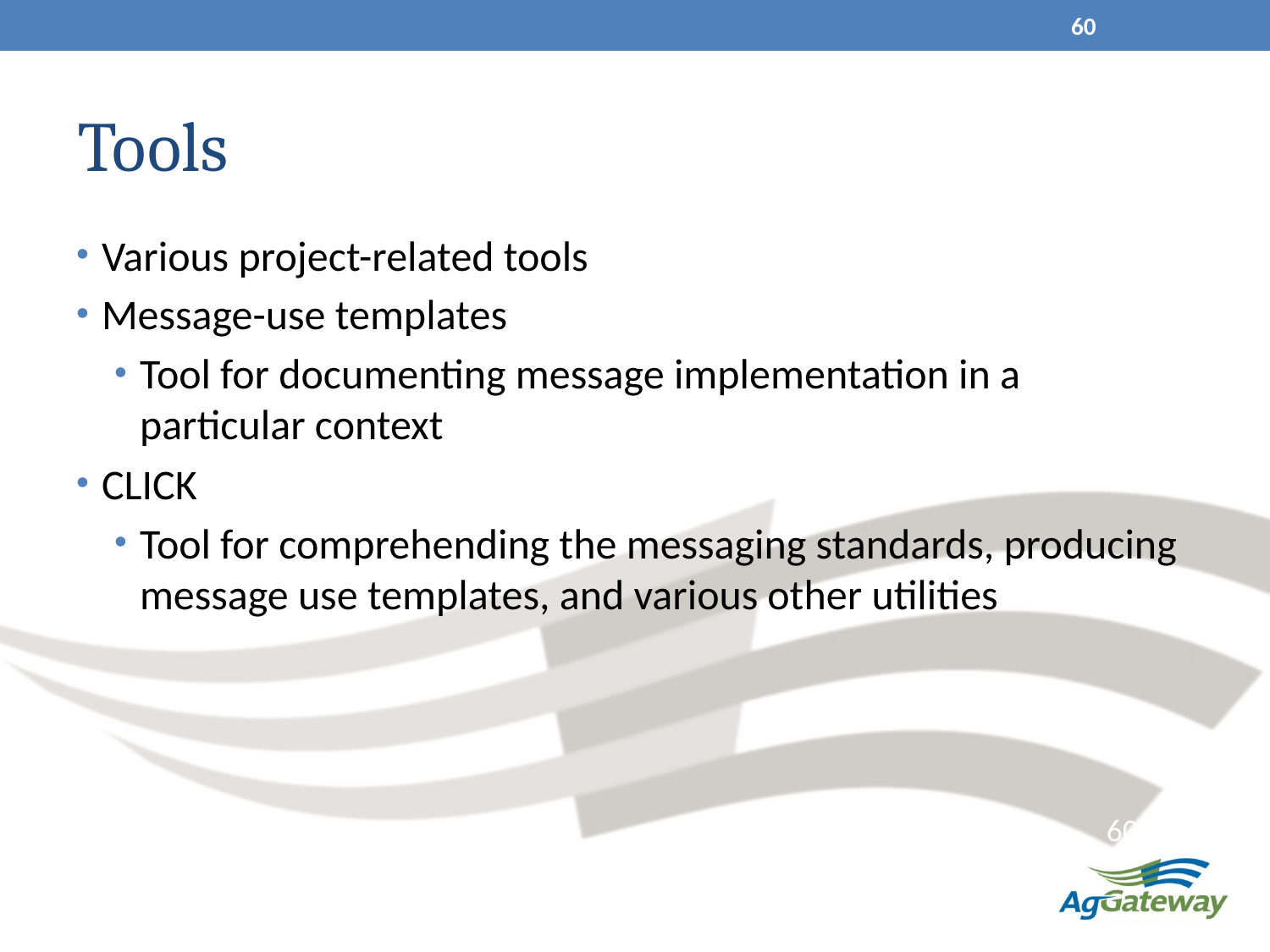

60
# Tools
Various project-related tools
Message-use templates
Tool for documenting message implementation in a particular context
CLICK
Tool for comprehending the messaging standards, producing message use templates, and various other utilities

60